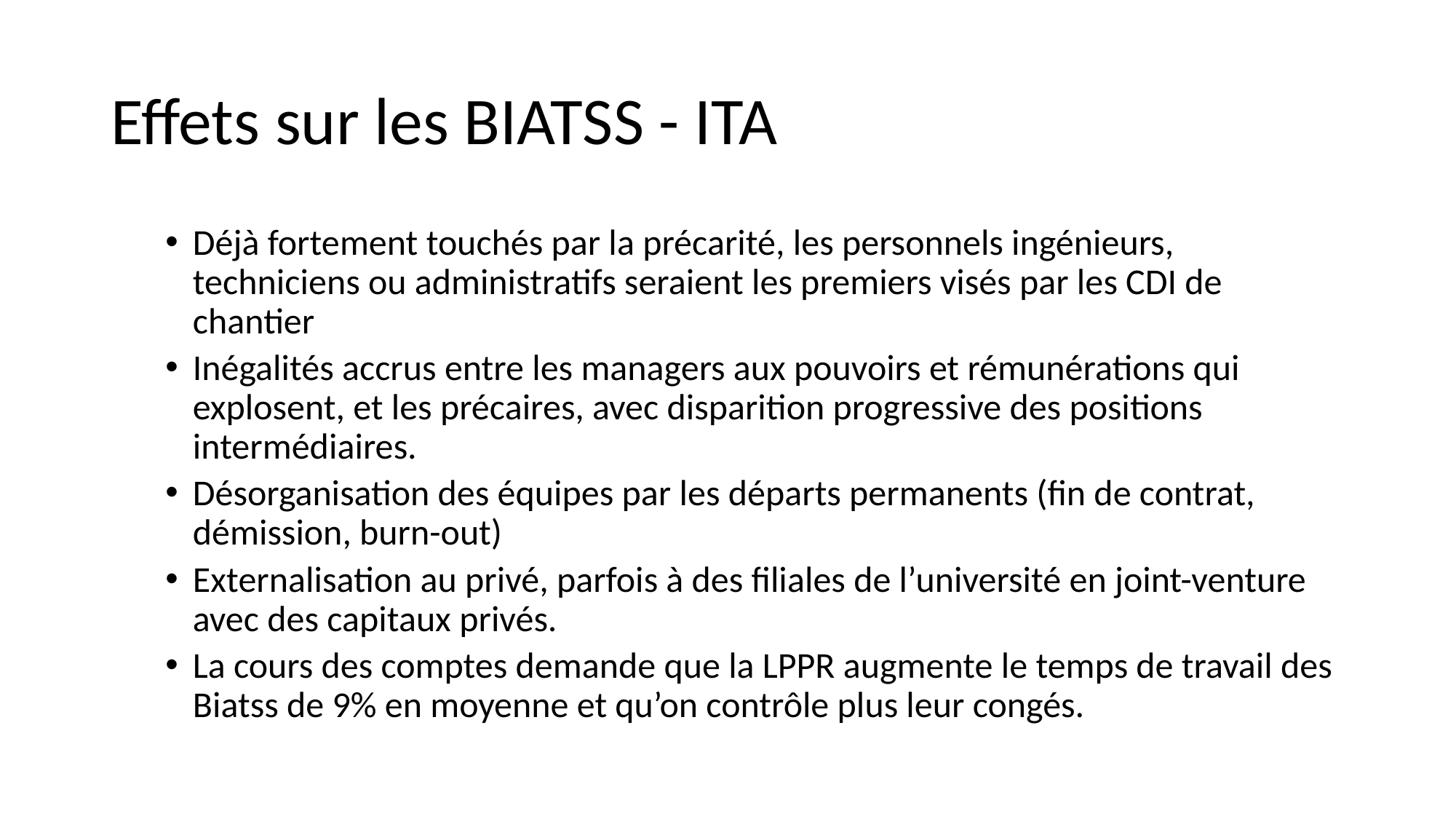

# Effets sur les BIATSS - ITA
Déjà fortement touchés par la précarité, les personnels ingénieurs, techniciens ou administratifs seraient les premiers visés par les CDI de chantier
Inégalités accrus entre les managers aux pouvoirs et rémunérations qui explosent, et les précaires, avec disparition progressive des positions intermédiaires.
Désorganisation des équipes par les départs permanents (fin de contrat, démission, burn-out)
Externalisation au privé, parfois à des filiales de l’université en joint-venture avec des capitaux privés.
La cours des comptes demande que la LPPR augmente le temps de travail des Biatss de 9% en moyenne et qu’on contrôle plus leur congés.